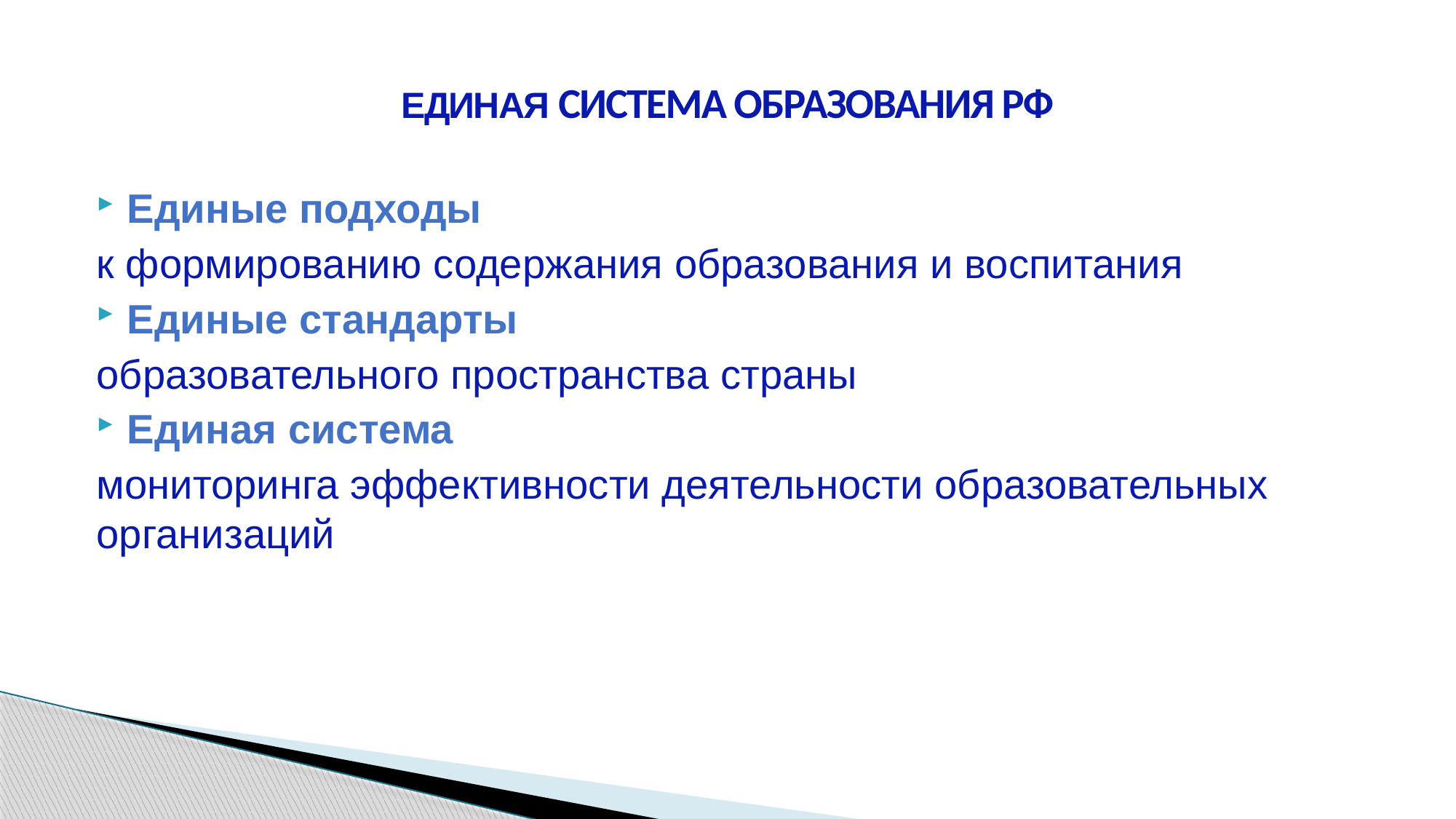

# ЕДИНАЯ СИСТЕМА ОБРАЗОВАНИЯ РФ
Единые подходы
к формированию содержания образования и воспитания
Единые стандарты
образовательного пространства страны
Единая система
мониторинга эффективности деятельности образовательных организаций